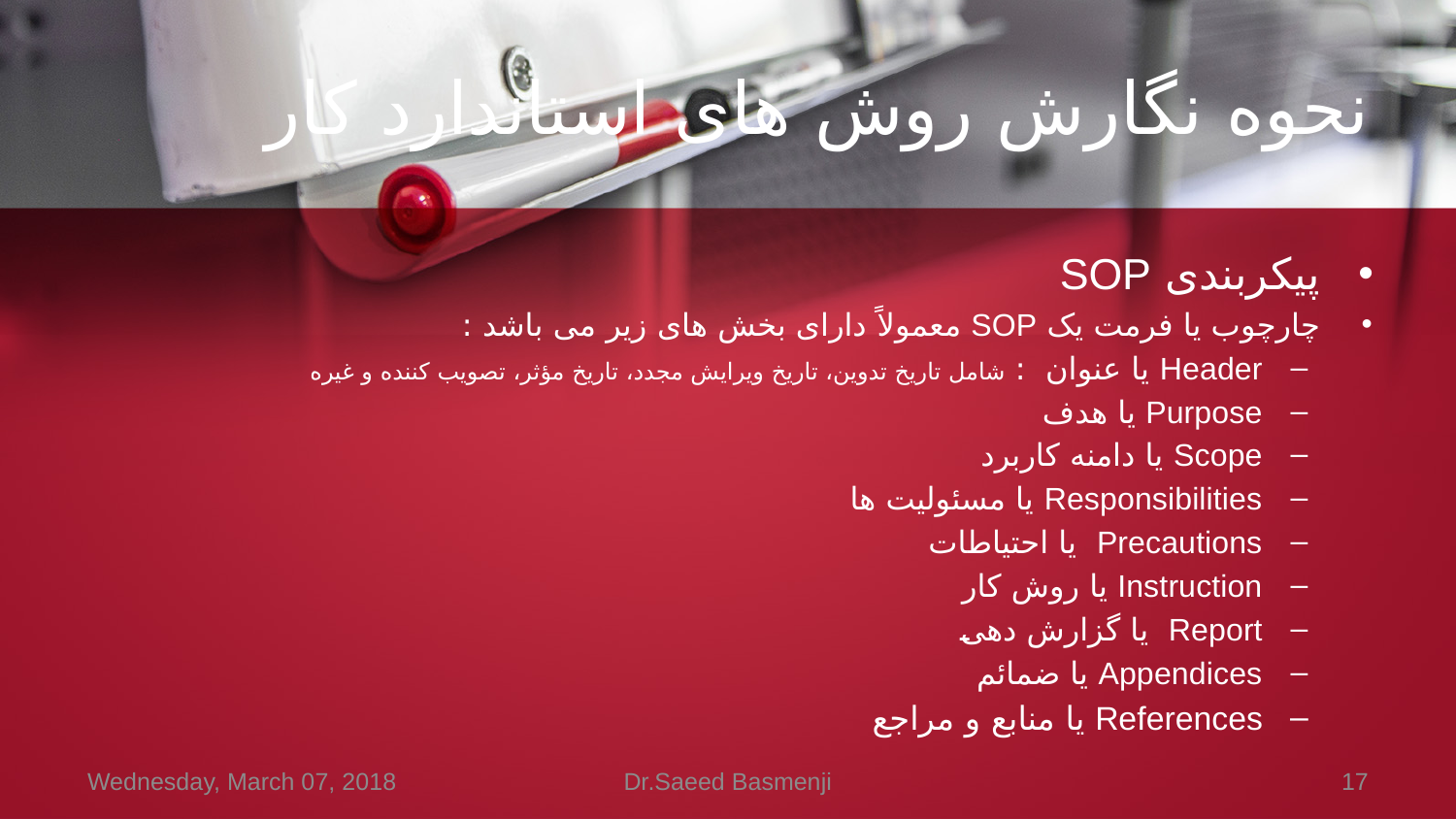

# نحوه نگارش روش های استاندارد کار
پیکربندی SOP
چارچوب یا فرمت یک SOP معمولاً دارای بخش های ‌زیر می باشد :
Header یا عنوان  : شامل تاریخ تدوین، تاریخ ویرایش مجدد، تاریخ مؤثر، تصویب کننده و غیره
Purpose‌ یا هدف
Scope یا دامنه کاربرد
Responsibilities‌ یا مسئولیت ها
Precautions  یا احتیاطات
Instruction‌ یا روش کار
Report‌  یا گزارش دهی
Appendices یا ضمائم
References یا منابع و مراجع
Wednesday, March 07, 2018
Dr.Saeed Basmenji
17